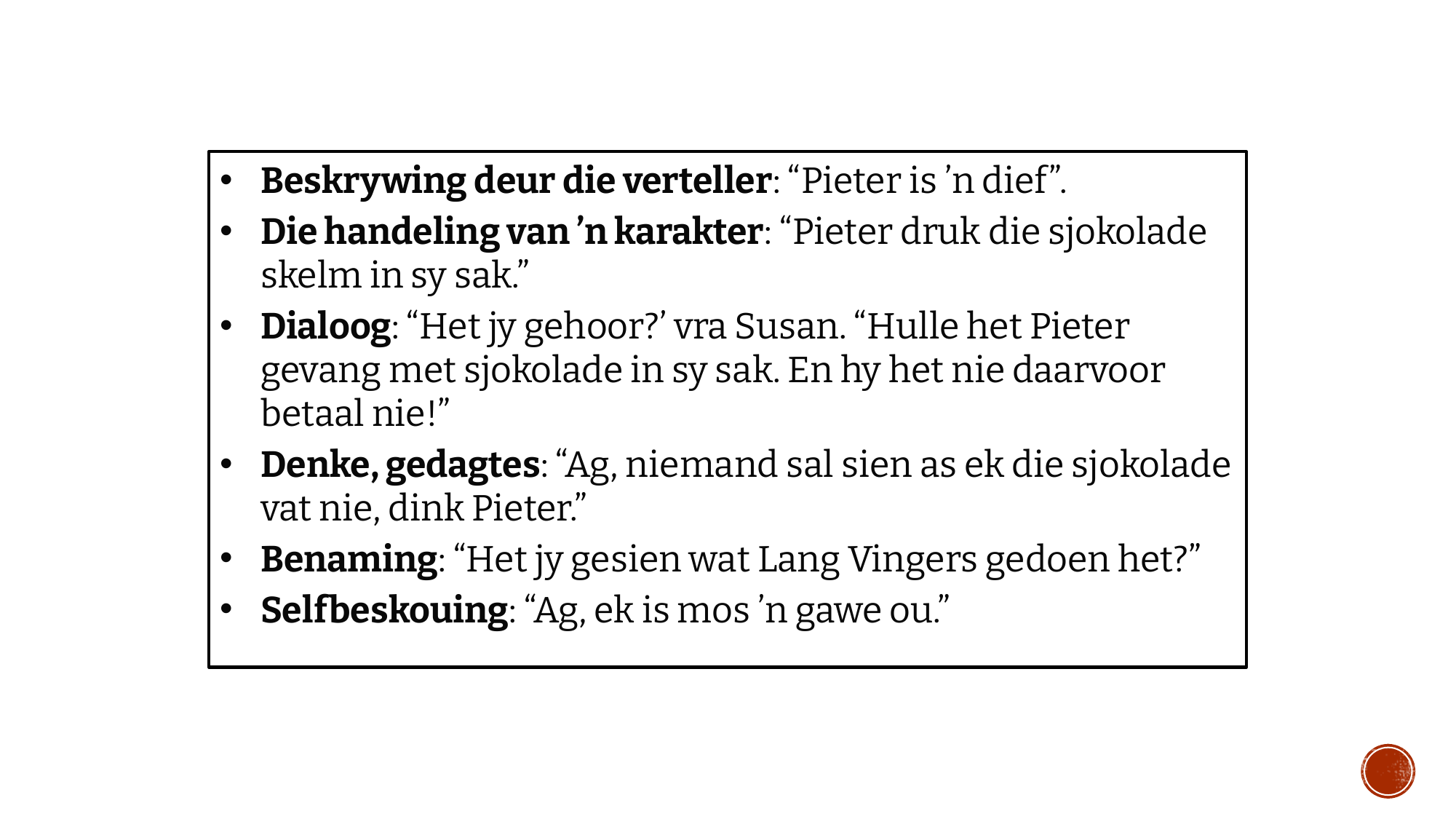

Beskrywing deur die verteller: “Pieter is ’n dief”.
Die handeling van ’n karakter: “Pieter druk die sjokolade skelm in sy sak.”
Dialoog: “Het jy gehoor?’ vra Susan. “Hulle het Pieter gevang met sjokolade in sy sak. En hy het nie daarvoor betaal nie!”
Denke, gedagtes: “Ag, niemand sal sien as ek die sjokolade vat nie, dink Pieter.”
Benaming: “Het jy gesien wat Lang Vingers gedoen het?”
Selfbeskouing: “Ag, ek is mos ’n gawe ou.”